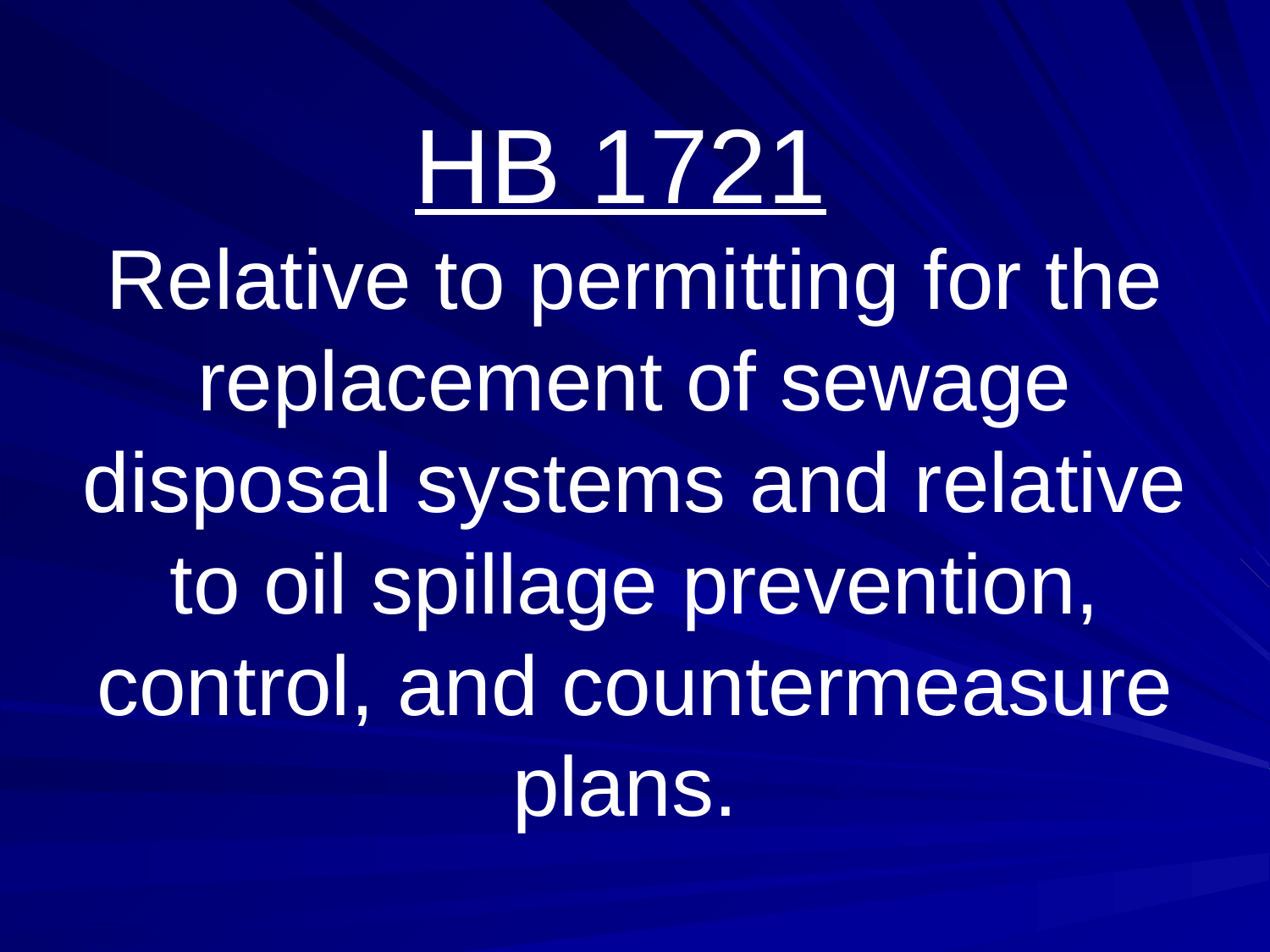

# HB 1721 Relative to permitting for the replacement of sewage disposal systems and relative to oil spillage prevention, control, and countermeasure plans.